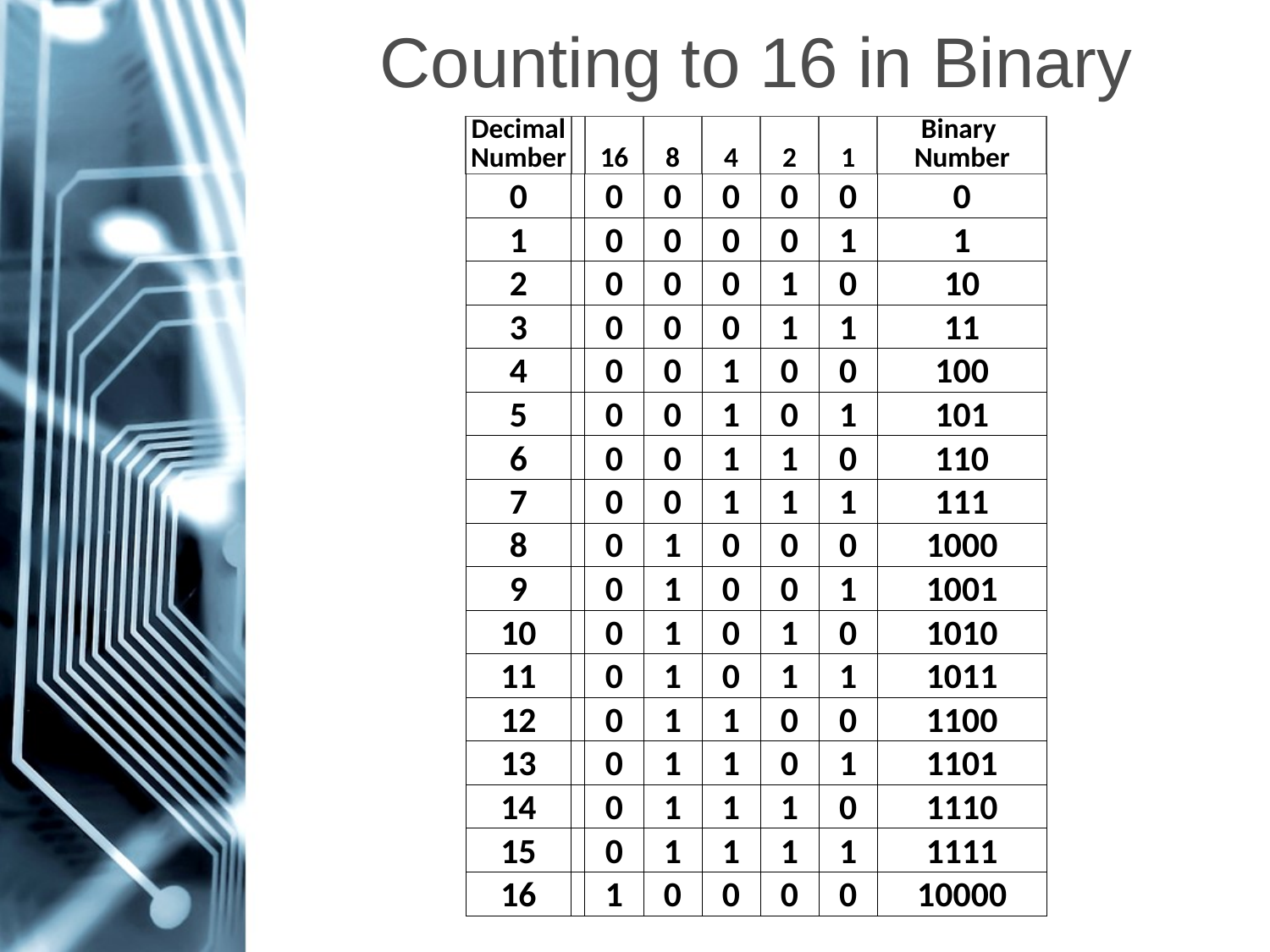

Counting to 16 in Binary
| Decimal Number |  | 16 | 8 | 4 | 2 | 1 | Binary  Number |
| --- | --- | --- | --- | --- | --- | --- | --- |
| 0 |  | 0 | 0 | 0 | 0 | 0 | 0 |
| 1 |  | 0 | 0 | 0 | 0 | 1 | 1 |
| 2 |  | 0 | 0 | 0 | 1 | 0 | 10 |
| 3 |  | 0 | 0 | 0 | 1 | 1 | 11 |
| 4 |  | 0 | 0 | 1 | 0 | 0 | 100 |
| 5 |  | 0 | 0 | 1 | 0 | 1 | 101 |
| 6 |  | 0 | 0 | 1 | 1 | 0 | 110 |
| 7 |  | 0 | 0 | 1 | 1 | 1 | 111 |
| 8 |  | 0 | 1 | 0 | 0 | 0 | 1000 |
| 9 |  | 0 | 1 | 0 | 0 | 1 | 1001 |
| 10 |  | 0 | 1 | 0 | 1 | 0 | 1010 |
| 11 |  | 0 | 1 | 0 | 1 | 1 | 1011 |
| 12 |  | 0 | 1 | 1 | 0 | 0 | 1100 |
| 13 |  | 0 | 1 | 1 | 0 | 1 | 1101 |
| 14 |  | 0 | 1 | 1 | 1 | 0 | 1110 |
| 15 |  | 0 | 1 | 1 | 1 | 1 | 1111 |
| 16 |  | 1 | 0 | 0 | 0 | 0 | 10000 |